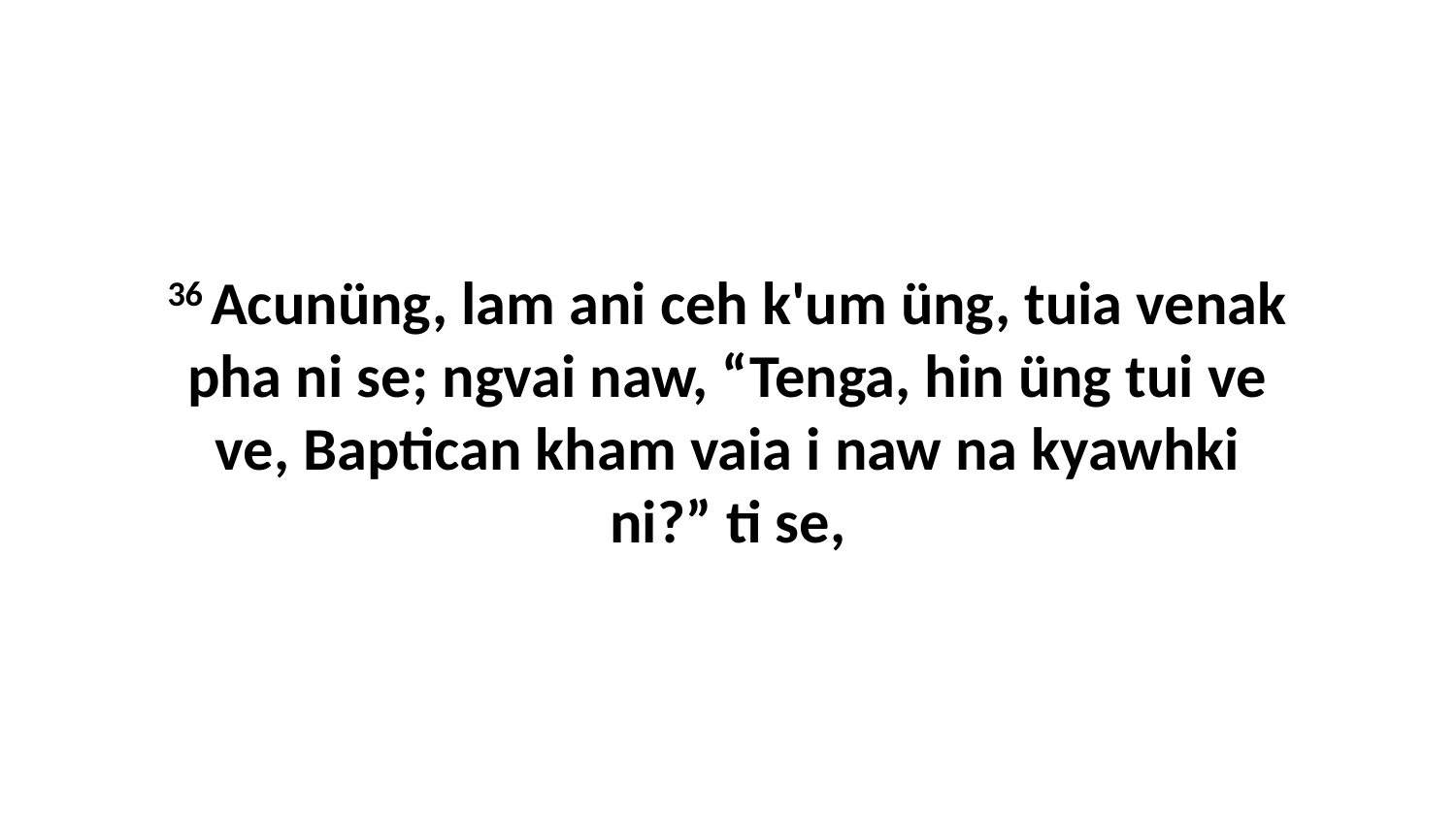

36 Acunüng, lam ani ceh k'um üng, tuia venak pha ni se; ngvai naw, “Tenga, hin üng tui ve ve, Baptican kham vaia i naw na kyawhki ni?” ti se,